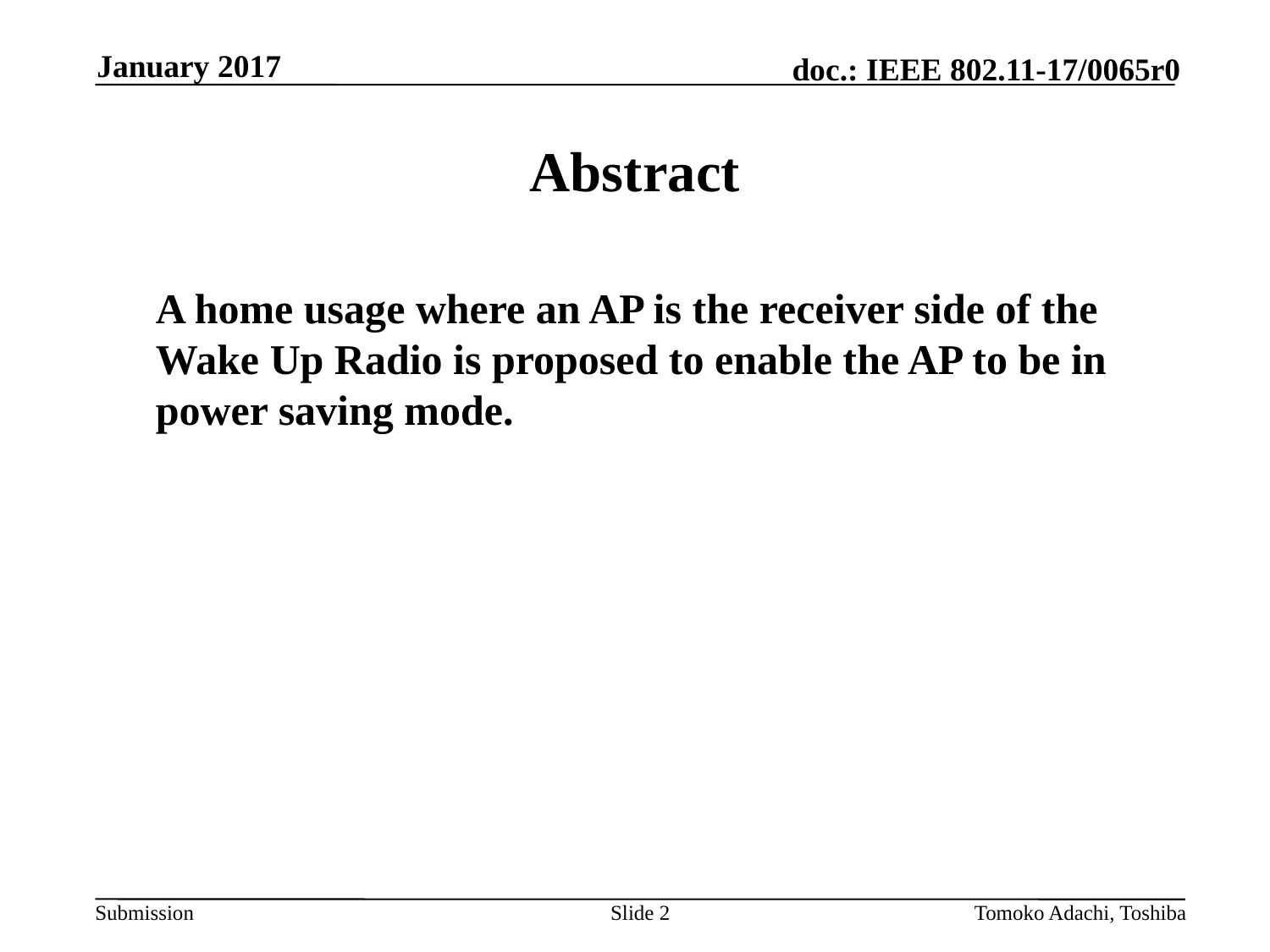

January 2017
# Abstract
A home usage where an AP is the receiver side of the Wake Up Radio is proposed to enable the AP to be in power saving mode.
Slide 2
Tomoko Adachi, Toshiba